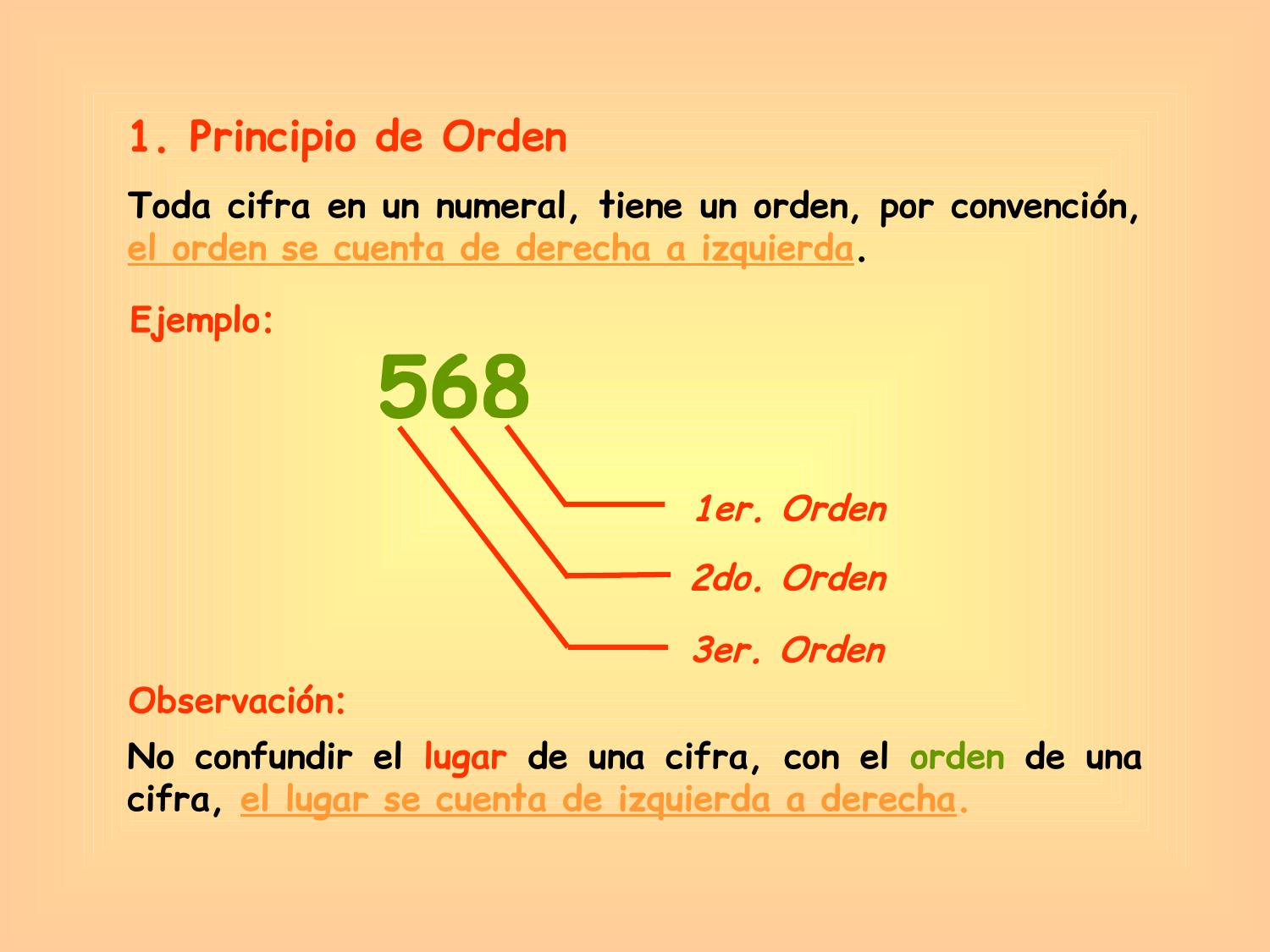

1. Principio de Orden
Toda cifra en un numeral, tiene un orden, por convención, el orden se cuenta de derecha a izquierda.
Ejemplo:
568

1er. Orden

2do. Orden

3er. Orden

Observación:
No confundir el lugar de una cifra, con el orden de una cifra, el lugar se cuenta de izquierda a derecha.